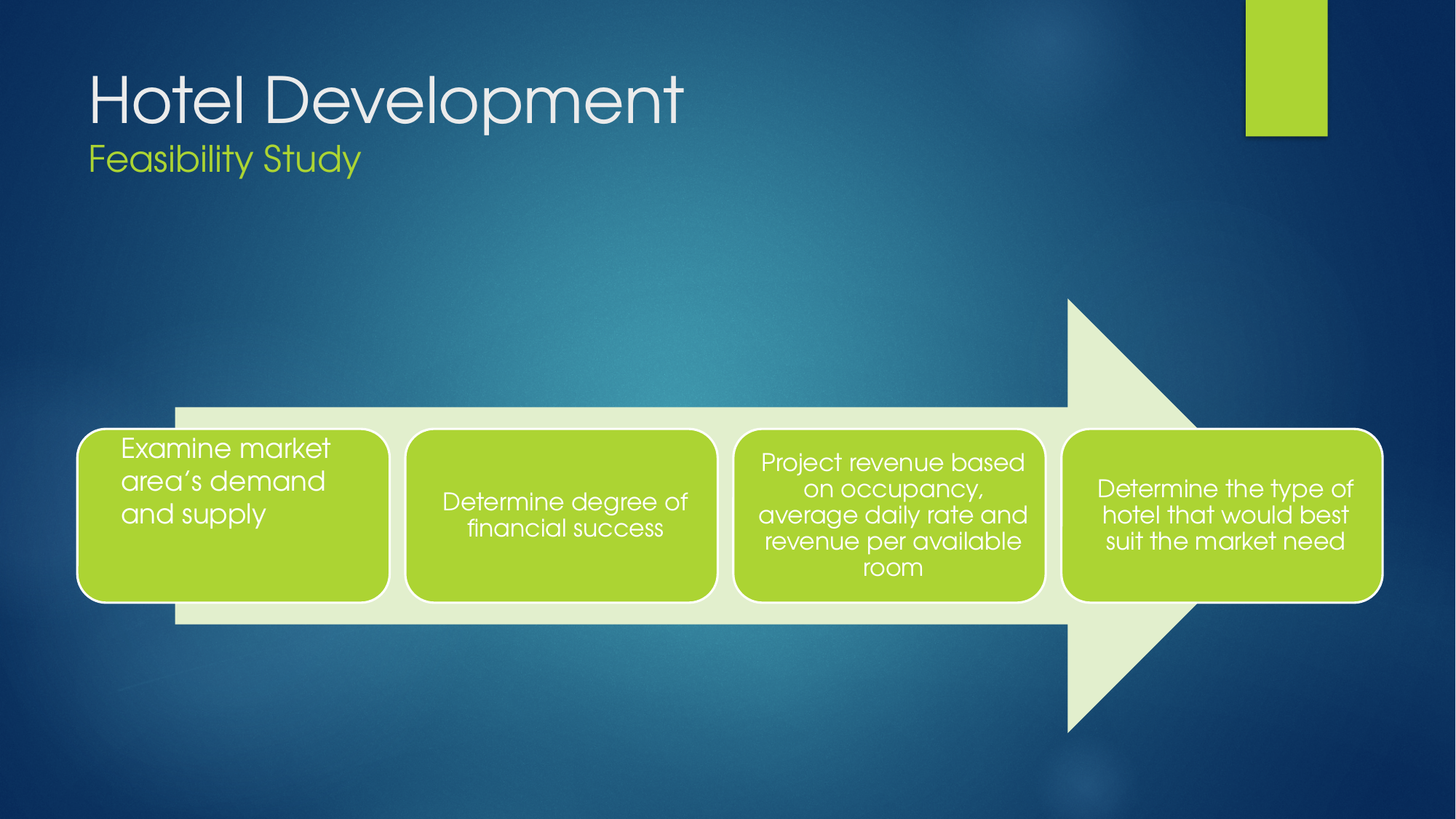

# Hotel Development Feasibility Study

Determine degree of financial success
Project revenue based on occupancy, average daily rate and revenue per available room
Determine the type of hotel that would best suit the market need
Examine market
area’s demand
and supply